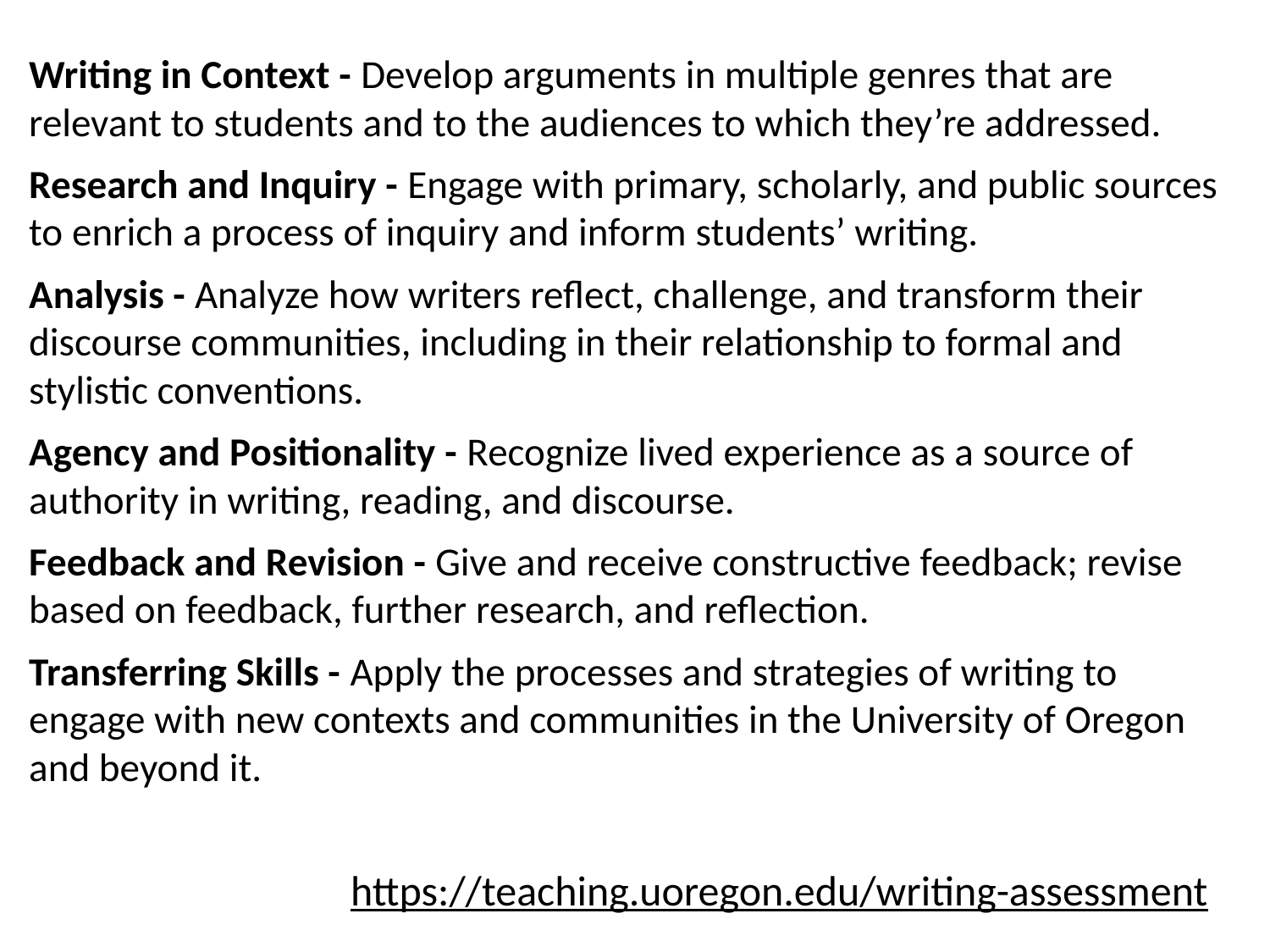

Writing in Context - Develop arguments in multiple genres that are relevant to students and to the audiences to which they’re addressed.
Research and Inquiry - Engage with primary, scholarly, and public sources to enrich a process of inquiry and inform students’ writing.
Analysis - Analyze how writers reflect, challenge, and transform their discourse communities, including in their relationship to formal and stylistic conventions.
Agency and Positionality - Recognize lived experience as a source of authority in writing, reading, and discourse.
Feedback and Revision - Give and receive constructive feedback; revise based on feedback, further research, and reflection.
Transferring Skills - Apply the processes and strategies of writing to engage with new contexts and communities in the University of Oregon and beyond it.
https://teaching.uoregon.edu/writing-assessment